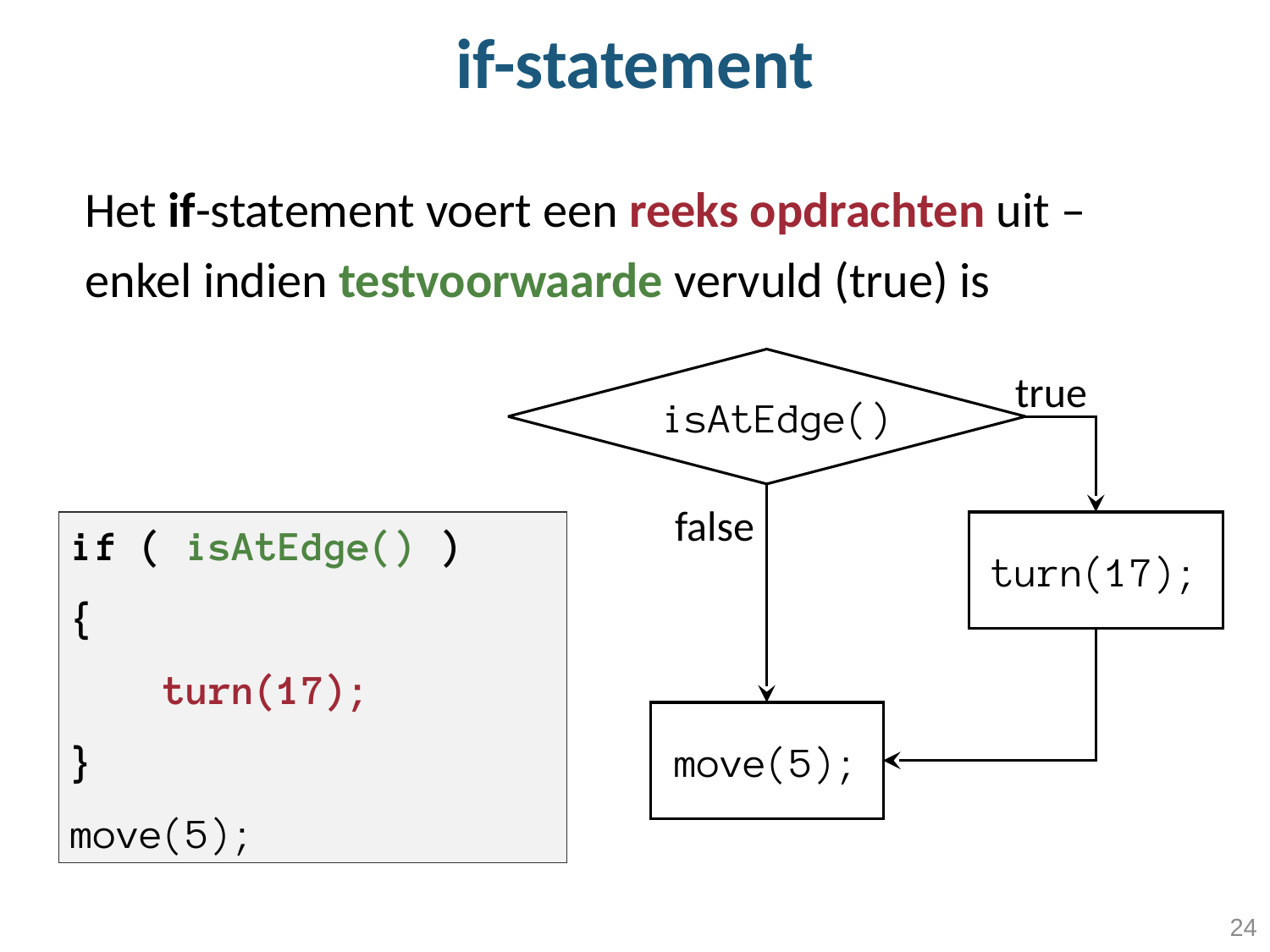

# if-statement
Het if-statement voert een reeks opdrachten uit – enkel indien testvoorwaarde vervuld (true) is

true
isAtEdge()
false
if ( isAtEdge() )
{
    turn(17);
}
move(5);
turn(17);

move(5);
24